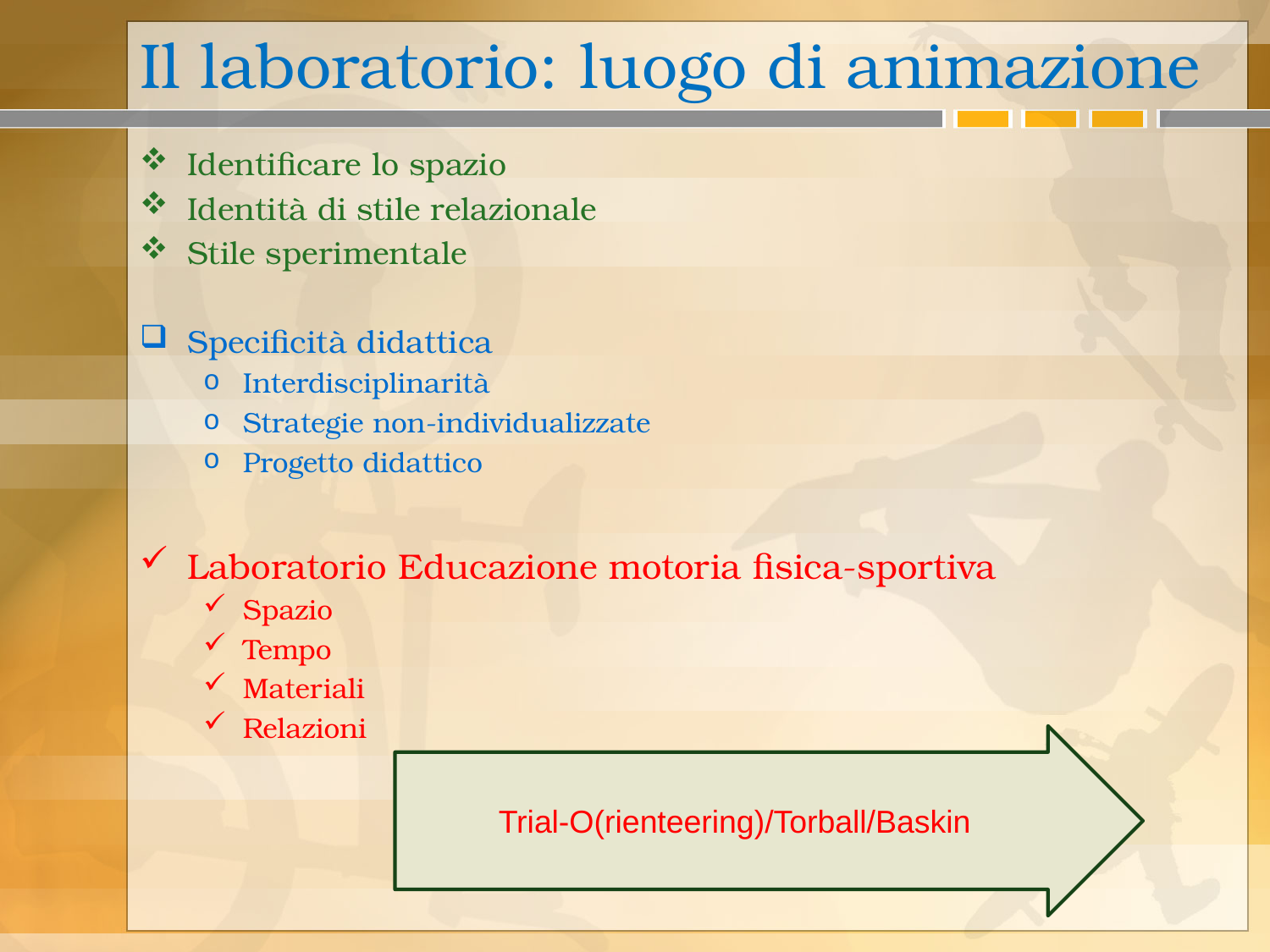

# Il laboratorio: luogo di animazione
Identificare lo spazio
Identità di stile relazionale
Stile sperimentale

Specificità didattica
Interdisciplinarità
Strategie non-individualizzate
Progetto didattico

Laboratorio Educazione motoria fisica-sportiva
Spazio
Tempo
Materiali
Relazioni

Trial-O(rienteering)/Torball/Baskin